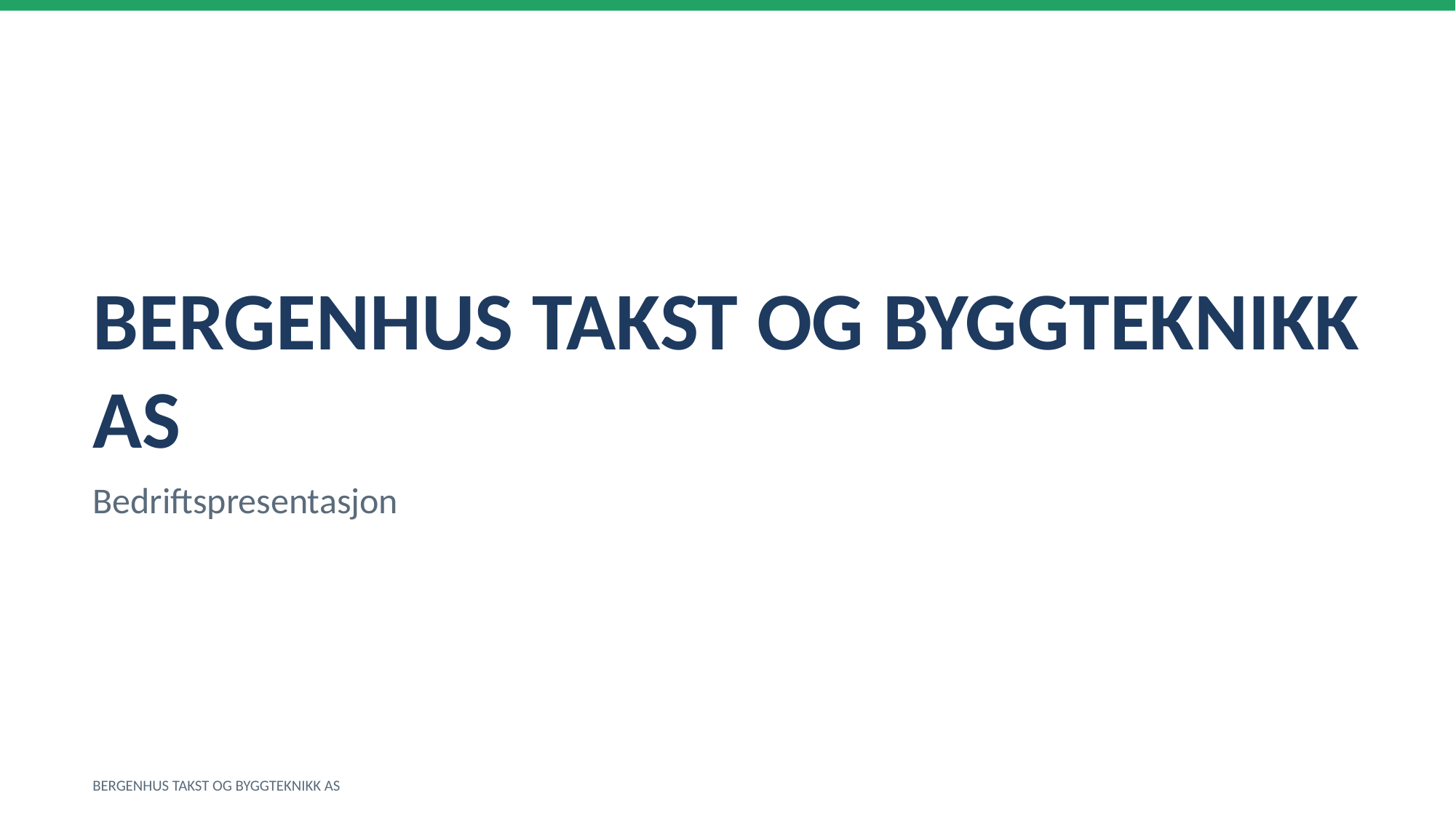

BERGENHUS TAKST OG BYGGTEKNIKK AS
Bedriftspresentasjon
BERGENHUS TAKST OG BYGGTEKNIKK AS